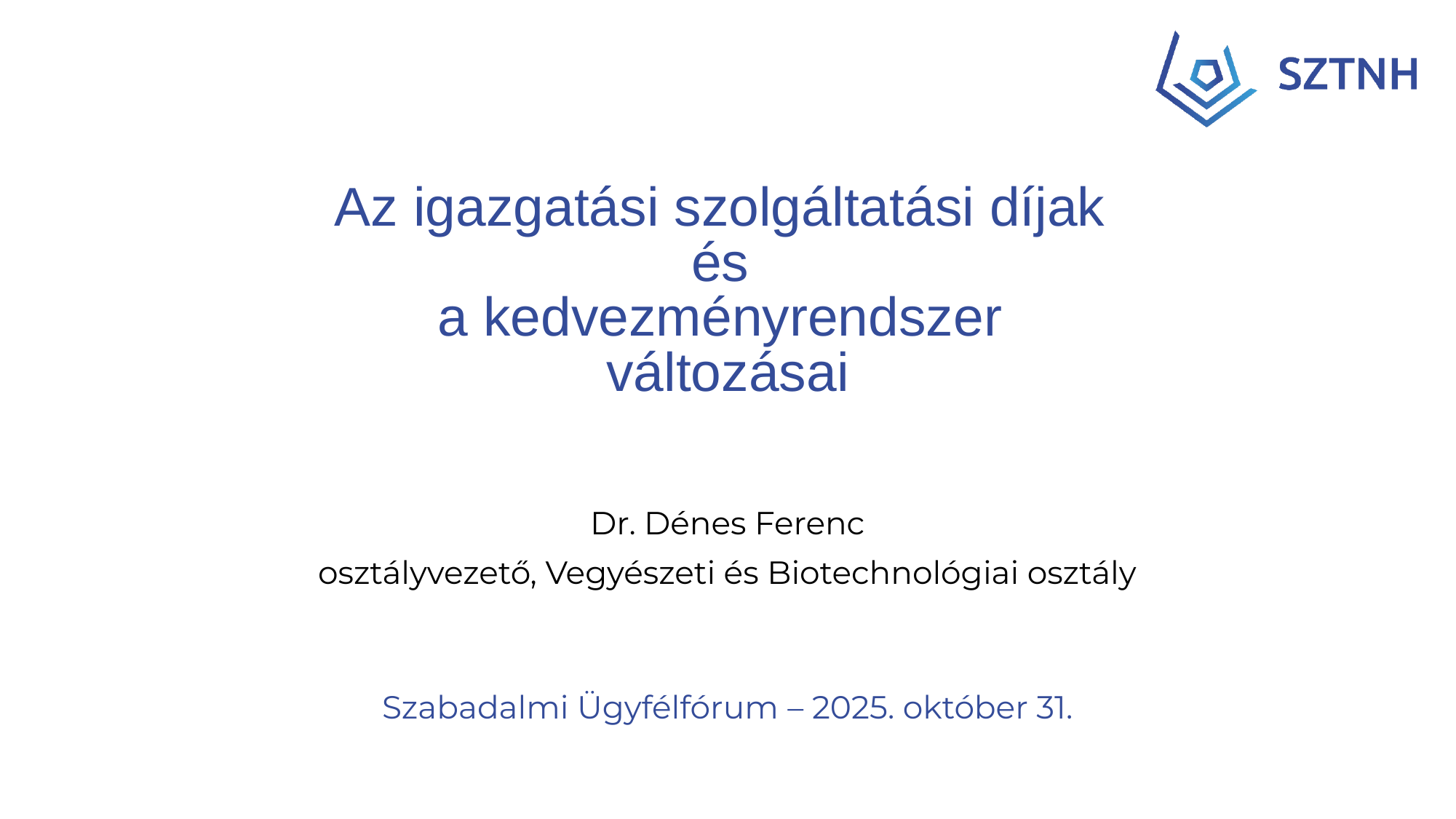

# Az igazgatási szolgáltatási díjak és a kedvezményrendszer változásai
Dr. Dénes Ferenc
osztályvezető, Vegyészeti és Biotechnológiai osztály

Szabadalmi Ügyfélfórum – 2025. október 31.